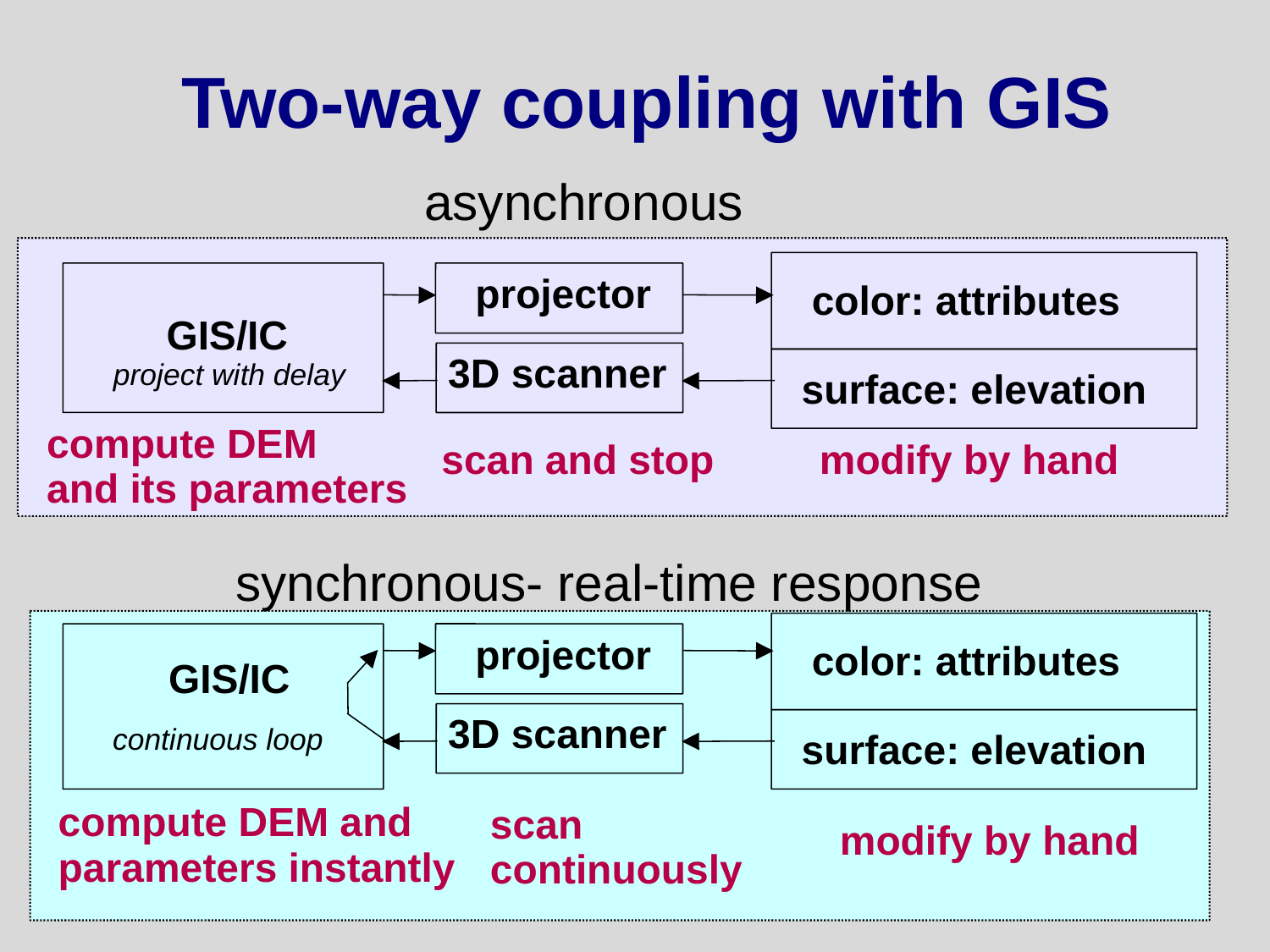

Two-way coupling with GIS
asynchronous

projector
color: attributes

GIS/IC
3D scanner

project with delay

surface: elevation

compute DEM
and its parameters

scan and stop
modify by hand
synchronous- real-time response

projector
color: attributes
GIS/IC

3D scanner

continuous loop
surface: elevation

compute DEM and
parameters instantly

scan
continuously
   modify by hand